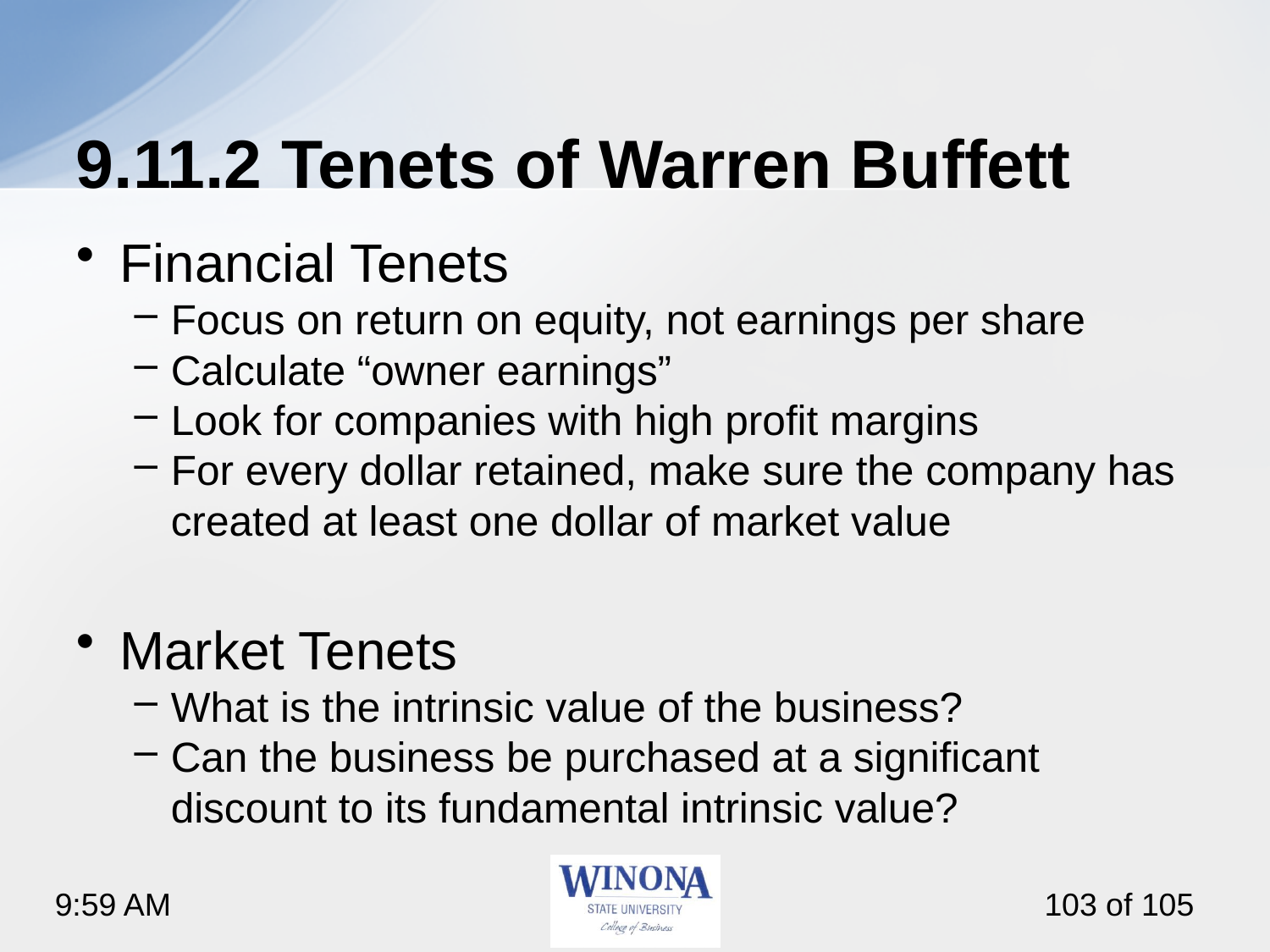

# 9.11.2 Tenets of Warren Buffett
Financial Tenets
Focus on return on equity, not earnings per share
Calculate “owner earnings”
Look for companies with high profit margins
For every dollar retained, make sure the company has created at least one dollar of market value

Market Tenets
What is the intrinsic value of the business?
Can the business be purchased at a significant discount to its fundamental intrinsic value?